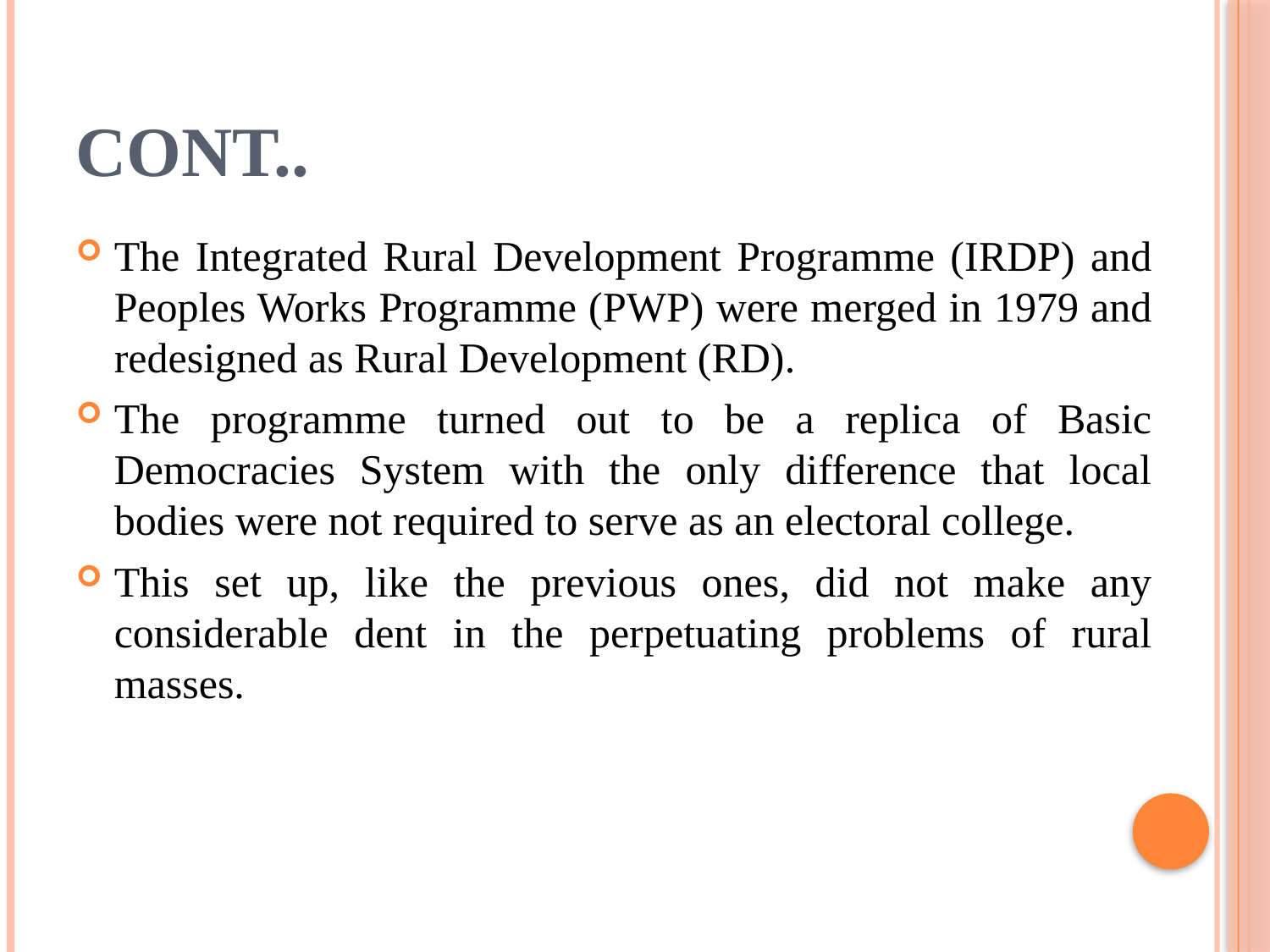

# Cont..
The Integrated Rural Development Programme (IRDP) and Peoples Works Programme (PWP) were merged in 1979 and redesigned as Rural Development (RD).
The programme turned out to be a replica of Basic Democracies System with the only difference that local bodies were not required to serve as an electoral college.
This set up, like the previous ones, did not make any considerable dent in the perpetuating problems of rural masses.